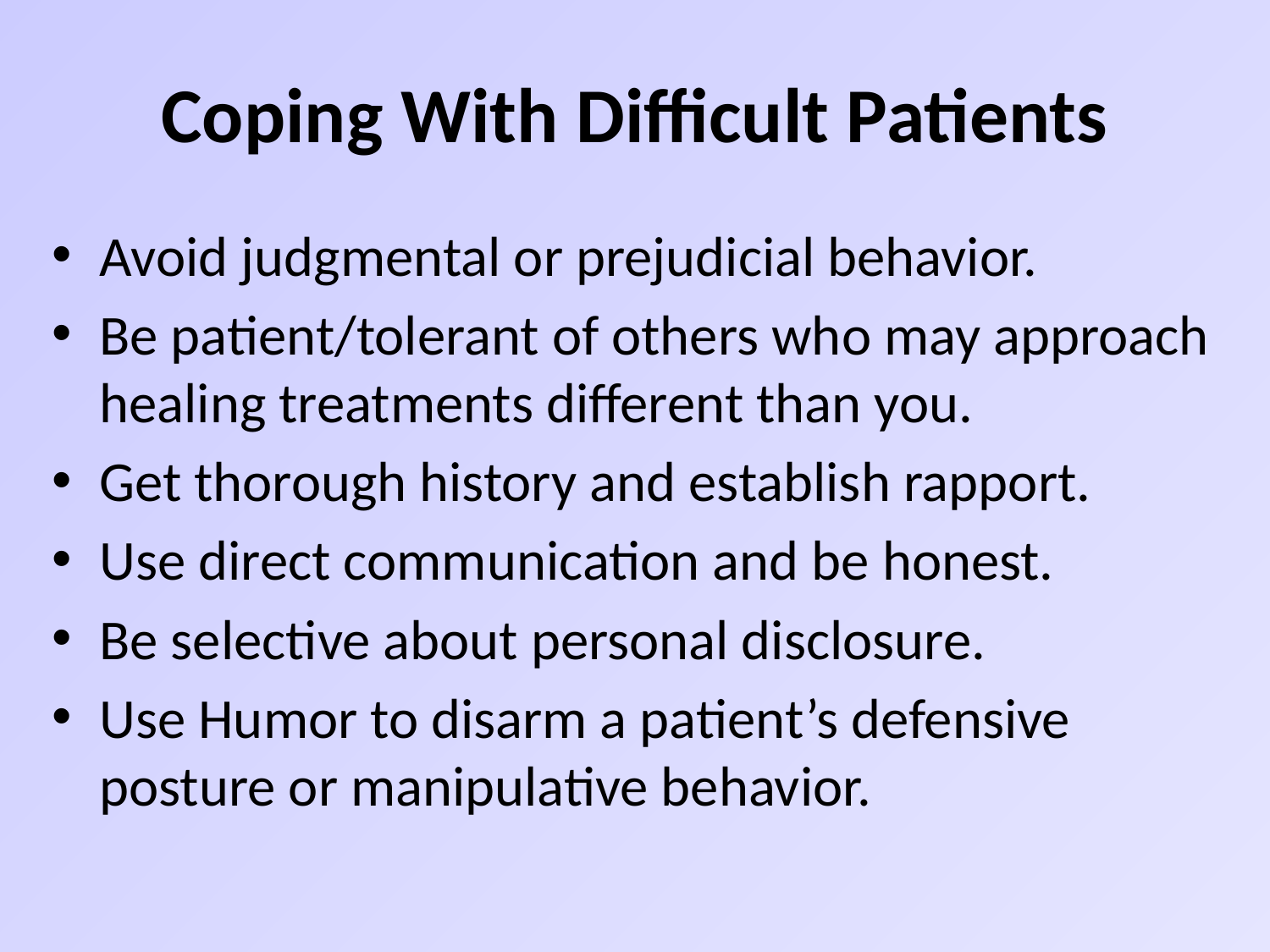

# Coping With Difficult Patients
Avoid judgmental or prejudicial behavior.
Be patient/tolerant of others who may approach healing treatments different than you.
Get thorough history and establish rapport.
Use direct communication and be honest.
Be selective about personal disclosure.
Use Humor to disarm a patient’s defensive posture or manipulative behavior.